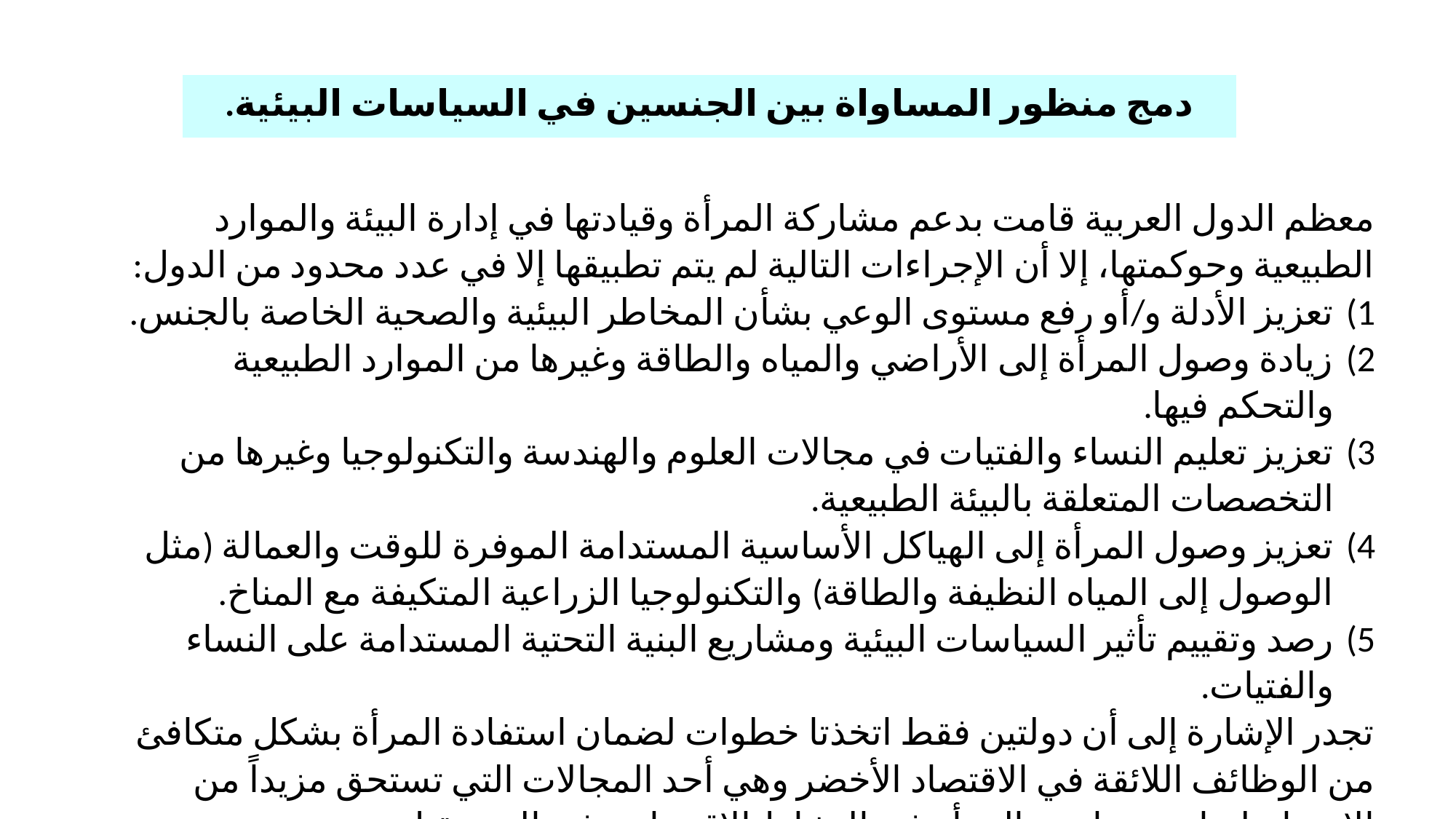

| دمج منظور المساواة بين الجنسين في السياسات البيئية. |
| --- |
معظم الدول العربية قامت بدعم مشاركة المرأة وقيادتها في إدارة البيئة والموارد الطبيعية وحوكمتها، إلا أن الإجراءات التالية لم يتم تطبيقها إلا في عدد محدود من الدول:
تعزيز الأدلة و/أو رفع مستوى الوعي بشأن المخاطر البيئية والصحية الخاصة بالجنس.
زيادة وصول المرأة إلى الأراضي والمياه والطاقة وغيرها من الموارد الطبيعية والتحكم فيها.
تعزيز تعليم النساء والفتيات في مجالات العلوم والهندسة والتكنولوجيا وغيرها من التخصصات المتعلقة بالبيئة الطبيعية.
تعزيز وصول المرأة إلى الهياكل الأساسية المستدامة الموفرة للوقت والعمالة (مثل الوصول إلى المياه النظيفة والطاقة) والتكنولوجيا الزراعية المتكيفة مع المناخ.
رصد وتقييم تأثير السياسات البيئية ومشاريع البنية التحتية المستدامة على النساء والفتيات.
تجدر الإشارة إلى أن دولتين فقط اتخذتا خطوات لضمان استفادة المرأة بشكل متكافئ من الوظائف اللائقة في الاقتصاد الأخضر وهي أحد المجالات التي تستحق مزيداً من الاهتمام لزيادة مساهمة المرأة في النشاط الاقتصادي في المستقبل.